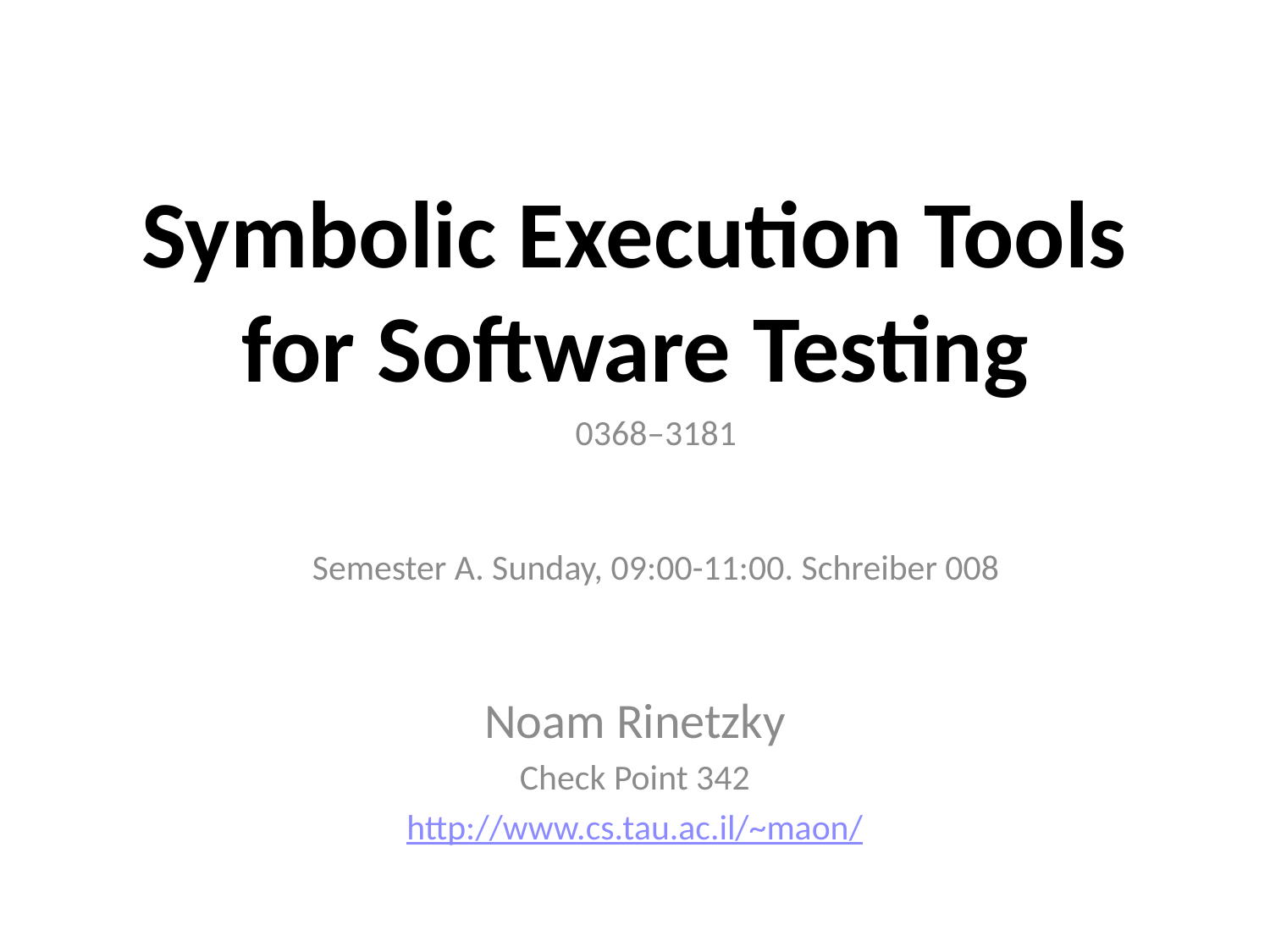

# Symbolic Execution Tools for Software Testing

0368–3181

Semester A. Sunday, 09:00-11:00. Schreiber 008
Noam Rinetzky
Check Point 342
http://www.cs.tau.ac.il/~maon/